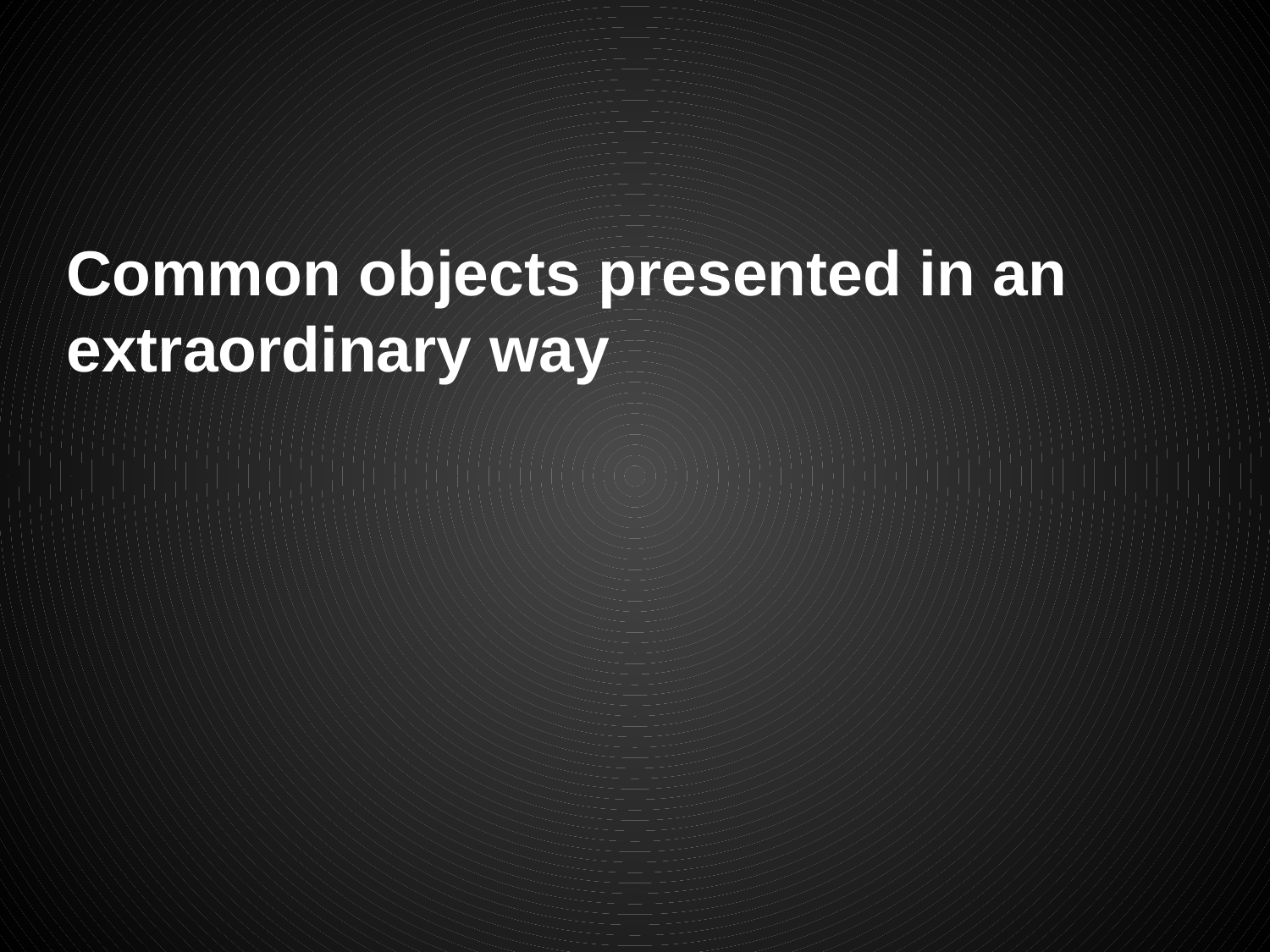

# Common objects presented in an extraordinary way